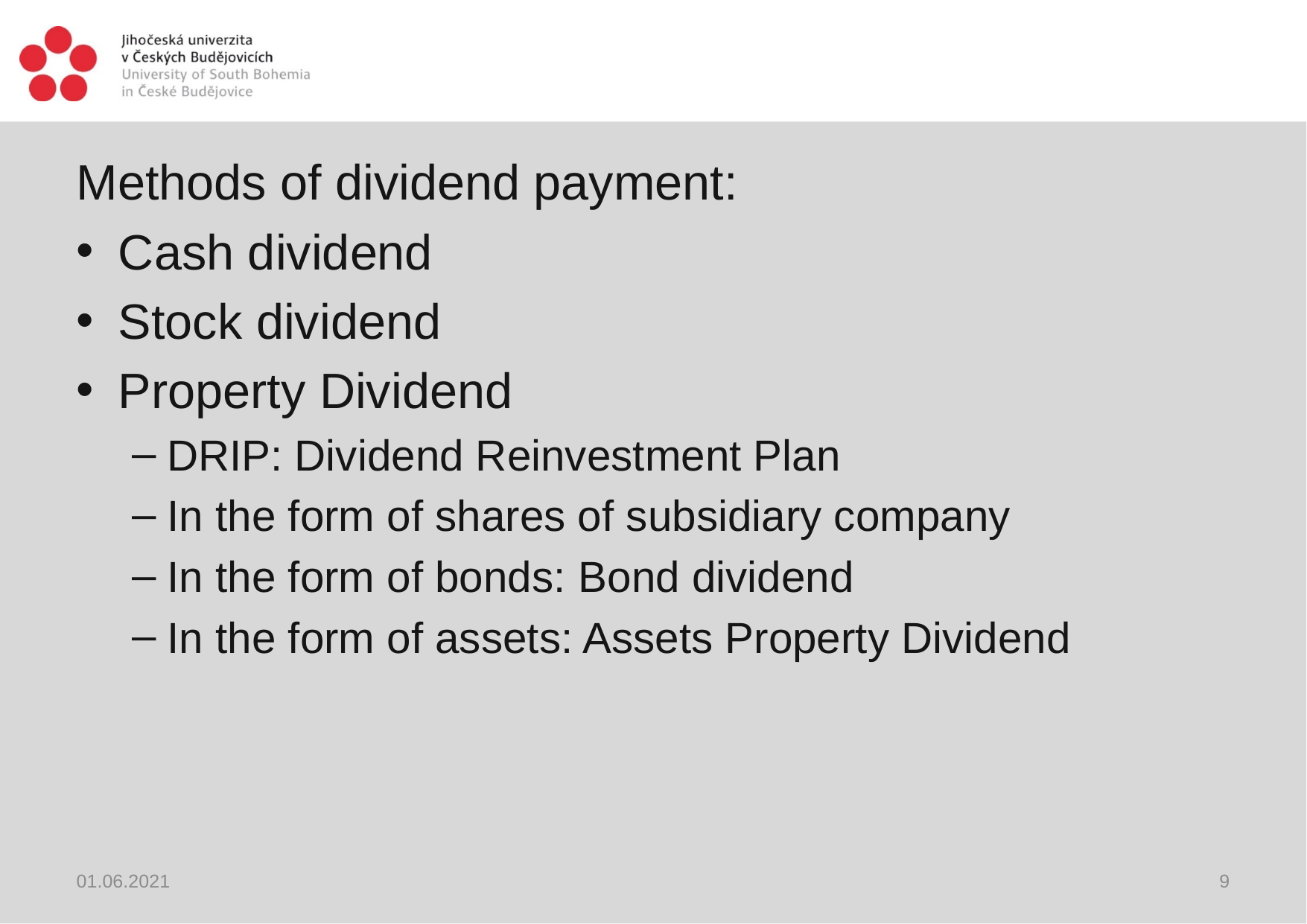

#
Methods of dividend payment:
Cash dividend
Stock dividend
Property Dividend
DRIP: Dividend Reinvestment Plan
In the form of shares of subsidiary company
In the form of bonds: Bond dividend
In the form of assets: Assets Property Dividend

01.06.2021
9